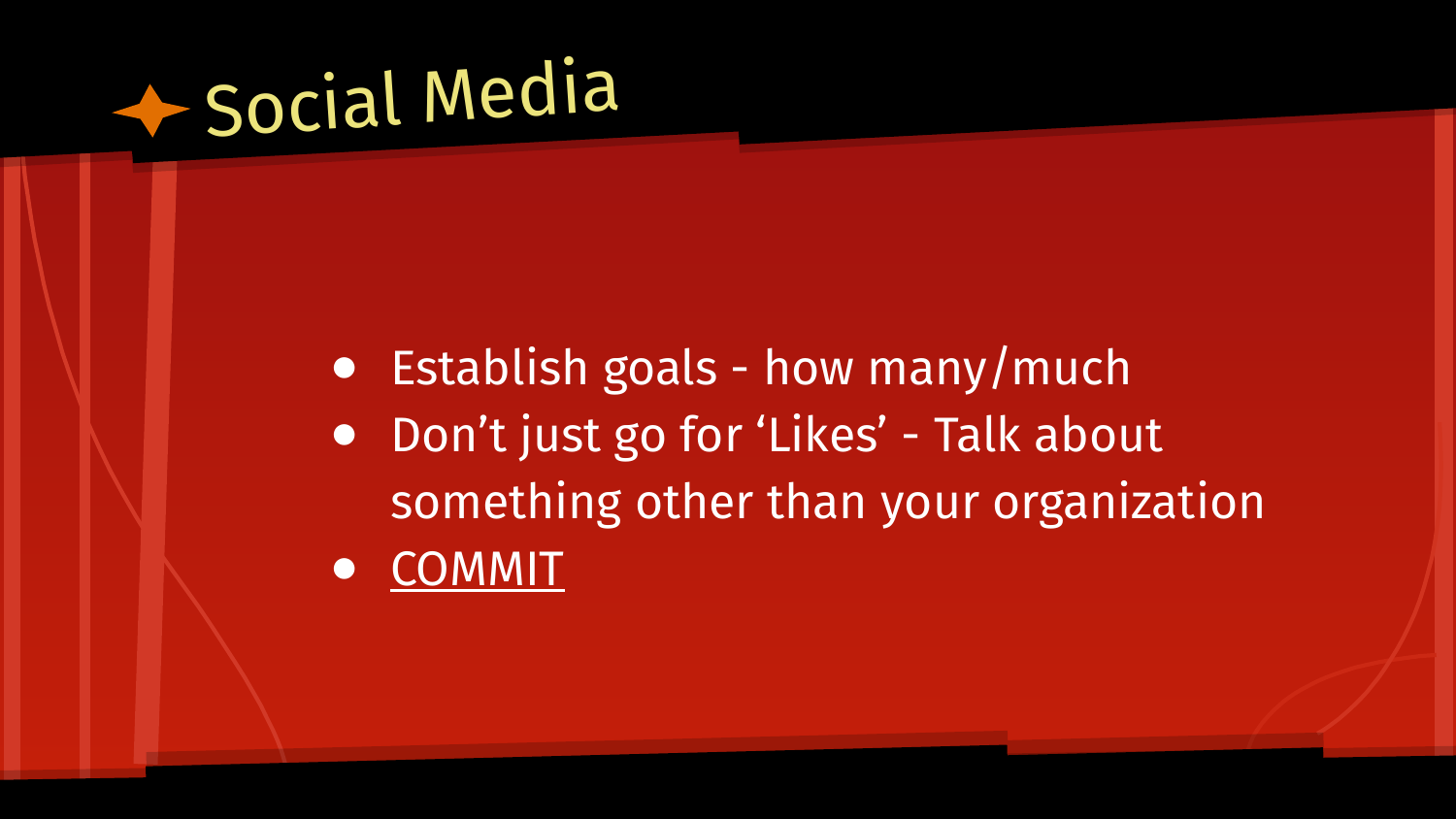

# Social Media
Establish goals - how many/much
Don’t just go for ‘Likes’ - Talk about something other than your organization
COMMIT